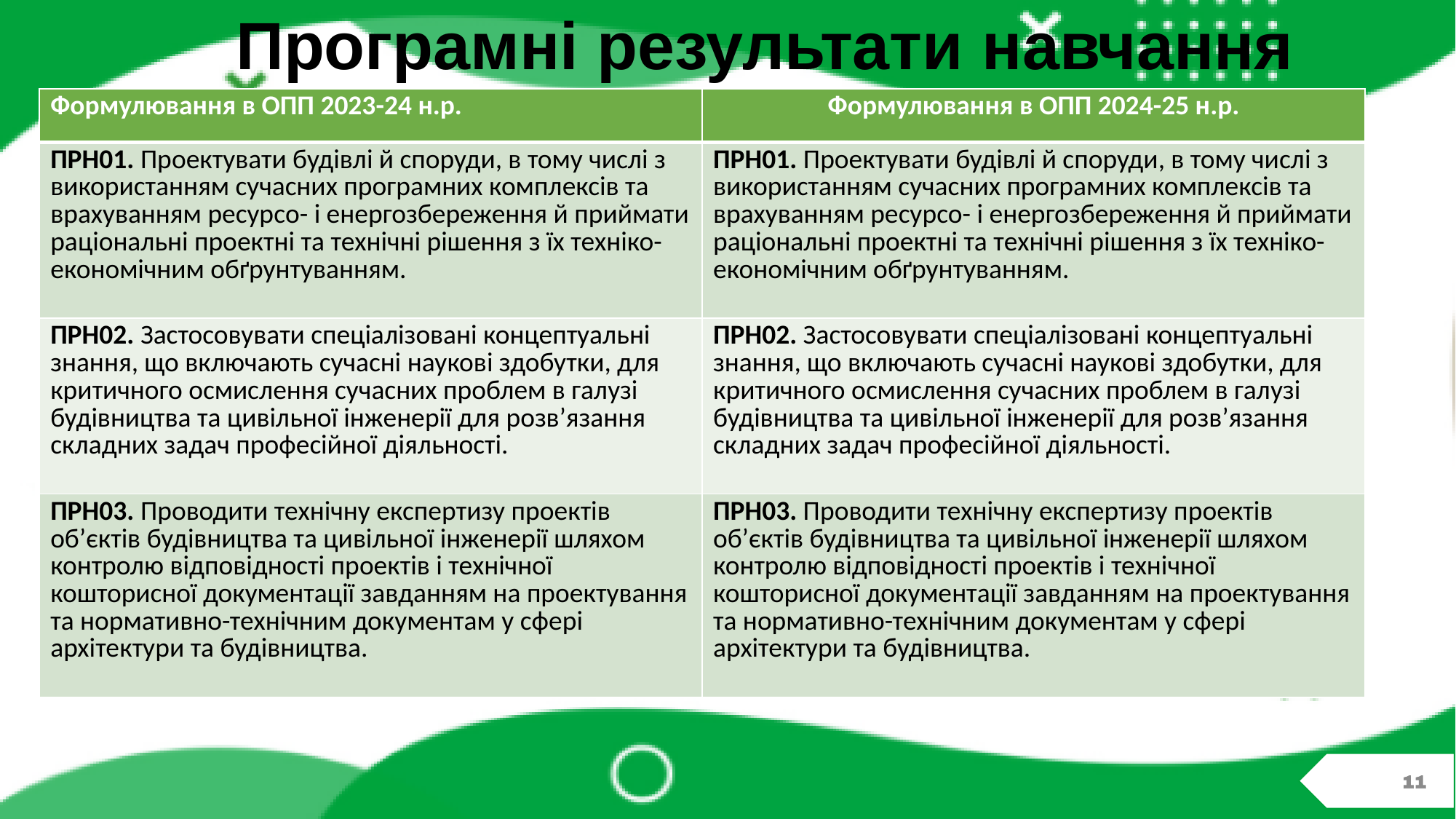

# Програмні результати навчання
| Формулювання в ОПП 2023-24 н.р. | Формулювання в ОПП 2024-25 н.р. |
| --- | --- |
| ПРН01. Проектувати будівлі й споруди, в тому числі з використанням сучасних програмних комплексів та врахуванням ресурсо- і енергозбереження й приймати раціональні проектні та технічні рішення з їх техніко-економічним обґрунтуванням. | ПРН01. Проектувати будівлі й споруди, в тому числі з використанням сучасних програмних комплексів та врахуванням ресурсо- і енергозбереження й приймати раціональні проектні та технічні рішення з їх техніко-економічним обґрунтуванням. |
| ПРН02. Застосовувати спеціалізовані концептуальні знання, що включають сучасні наукові здобутки, для критичного осмислення сучасних проблем в галузі будівництва та цивільної інженерії для розв’язання складних задач професійної діяльності. | ПРН02. Застосовувати спеціалізовані концептуальні знання, що включають сучасні наукові здобутки, для критичного осмислення сучасних проблем в галузі будівництва та цивільної інженерії для розв’язання складних задач професійної діяльності. |
| ПРН03. Проводити технічну експертизу проектів об’єктів будівництва та цивільної інженерії шляхом контролю відповідності проектів і технічної кошторисної документації завданням на проектування та нормативно-технічним документам у сфері архітектури та будівництва. | ПРН03. Проводити технічну експертизу проектів об’єктів будівництва та цивільної інженерії шляхом контролю відповідності проектів і технічної кошторисної документації завданням на проектування та нормативно-технічним документам у сфері архітектури та будівництва. |
11